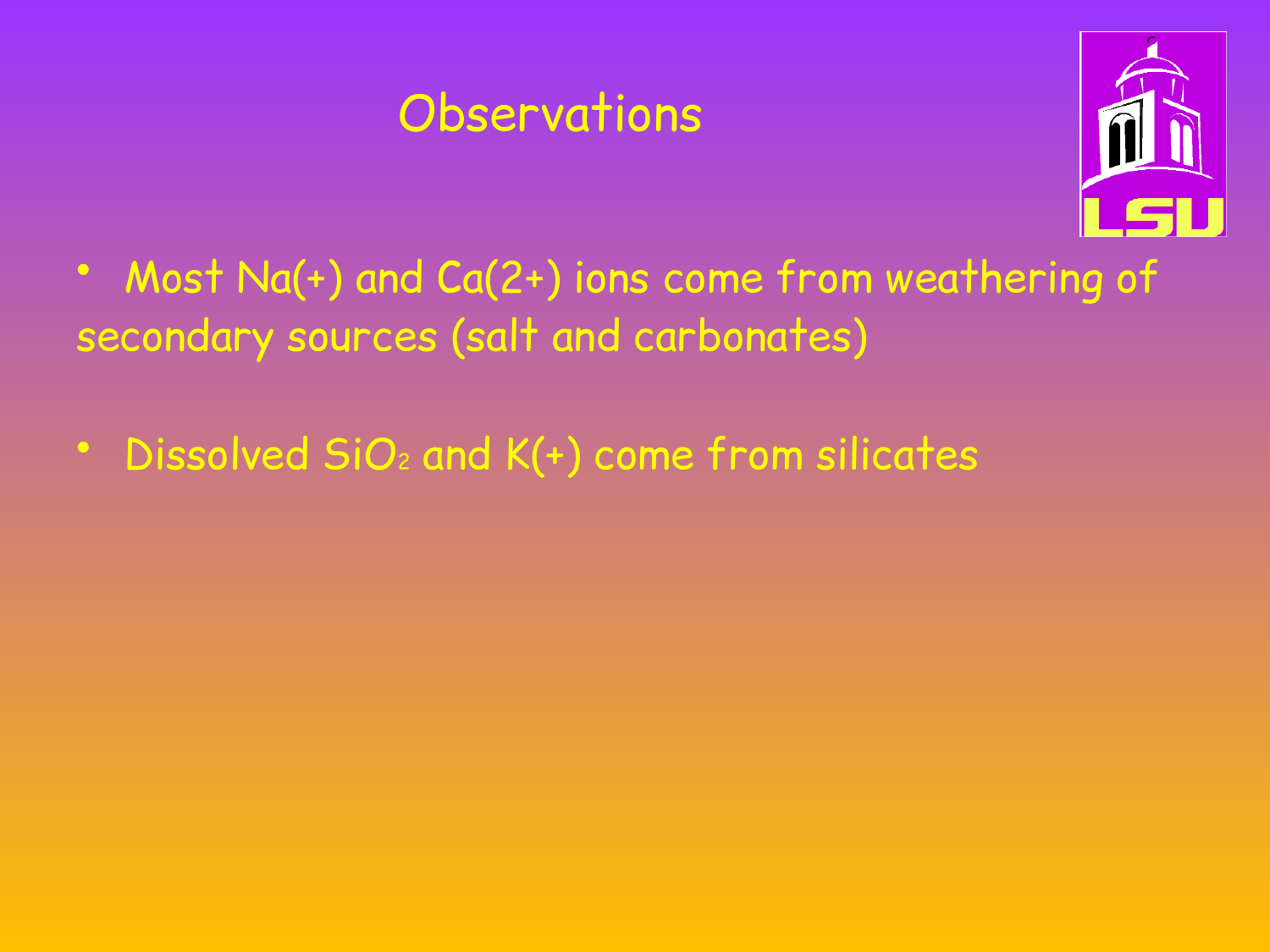

# Observations
Most Na(+) and Ca(2+) ions come from weathering of
secondary sources (salt and carbonates)

Dissolved SiO2 and K(+) come from silicates